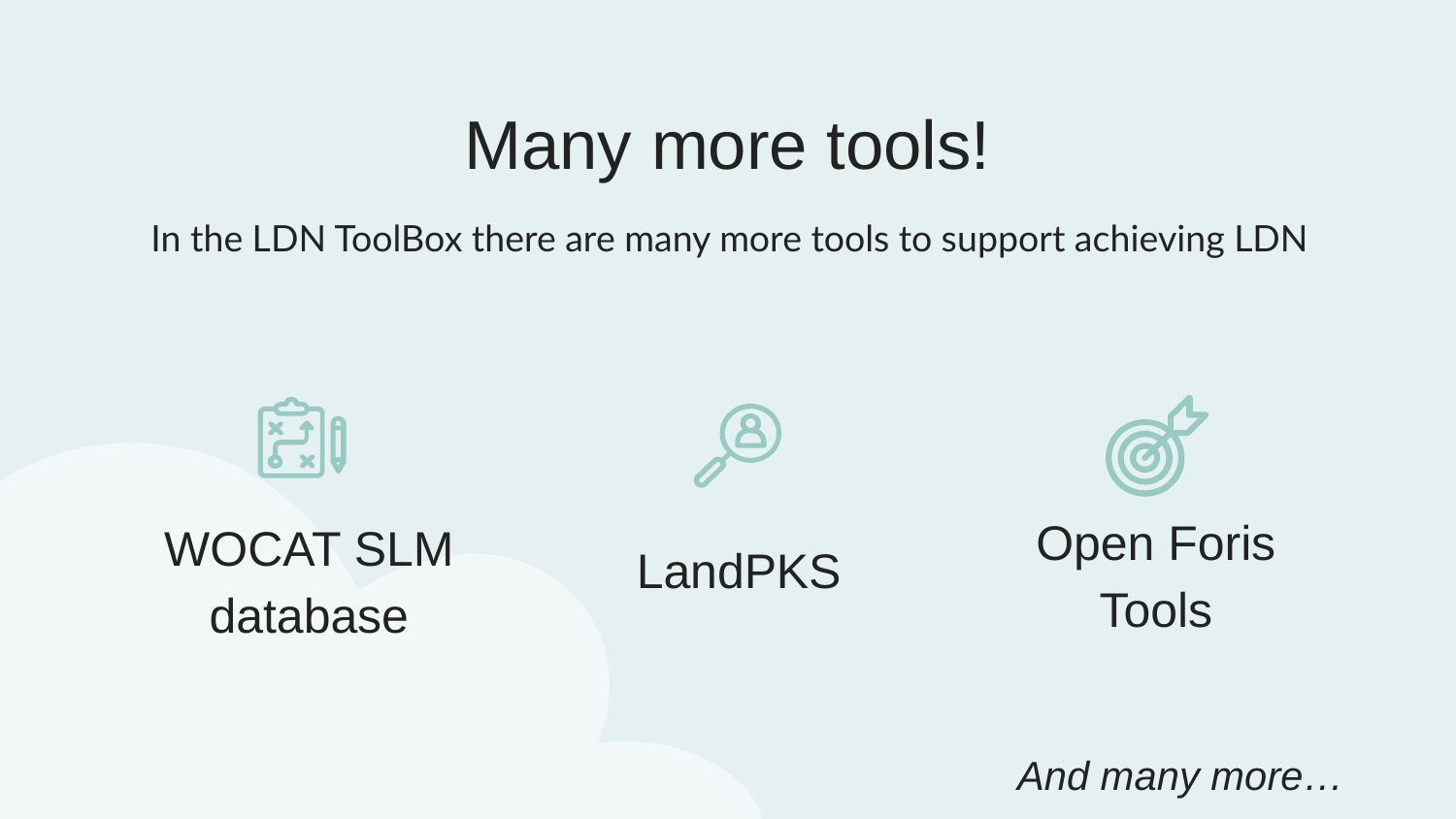

# Many more tools!
In the LDN ToolBox there are many more tools to support achieving LDN

LandPKS
Open Foris Tools
WOCAT SLM database

And many more…